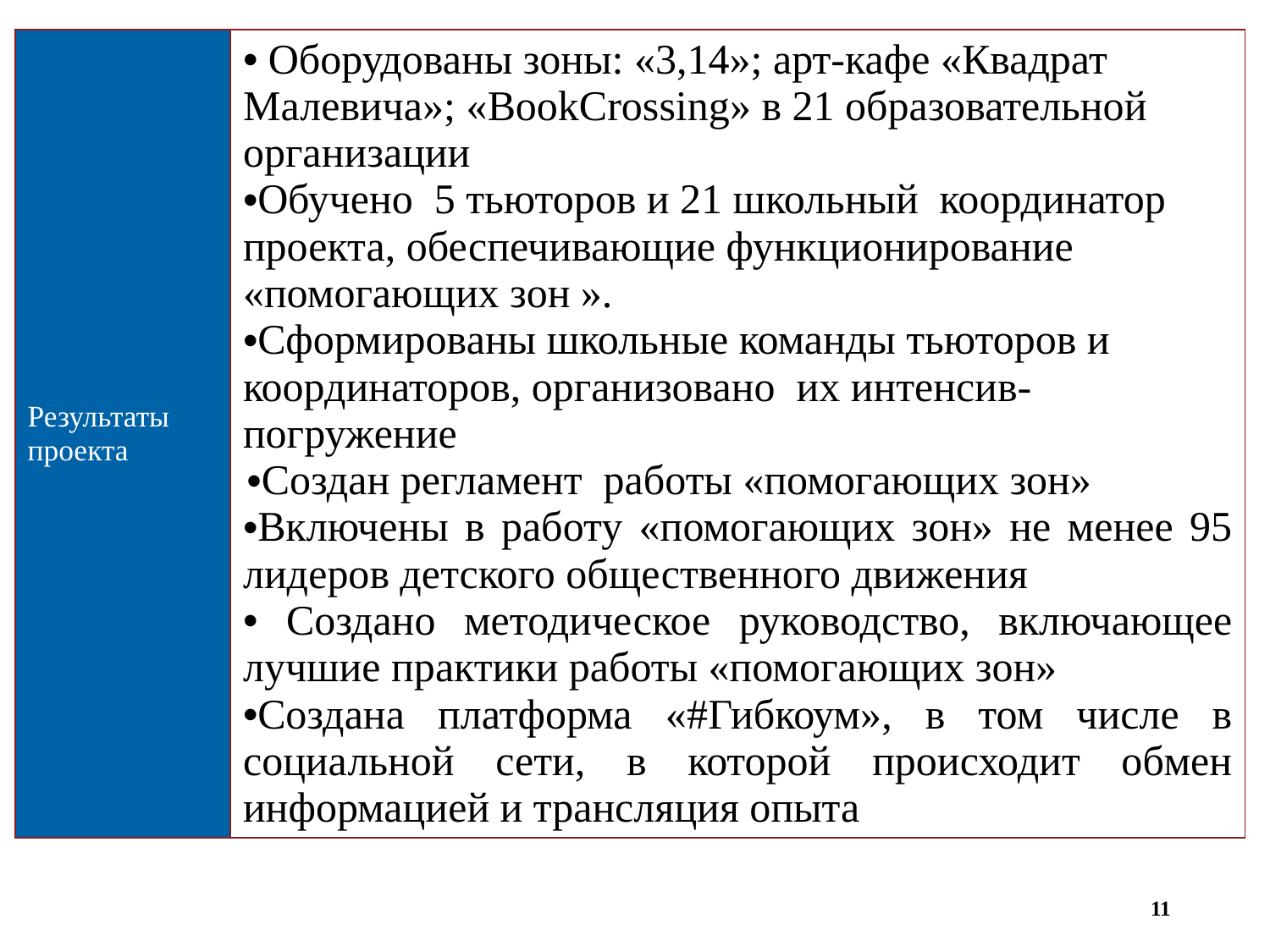

| Результаты проекта | Оборудованы зоны: «3,14»; арт-кафе «Квадрат Малевича»; «BookCrossing» в 21 образовательной организации Обучено 5 тьюторов и 21 школьный координатор проекта, обеспечивающие функционирование «помогающих зон ». Сформированы школьные команды тьюторов и координаторов, организовано их интенсив-погружение Создан регламент работы «помогающих зон» Включены в работу «помогающих зон» не менее 95 лидеров детского общественного движения Создано методическое руководство, включающее лучшие практики работы «помогающих зон» Создана платформа «#Гибкоум», в том числе в социальной сети, в которой происходит обмен информацией и трансляция опыта |
| --- | --- |
11